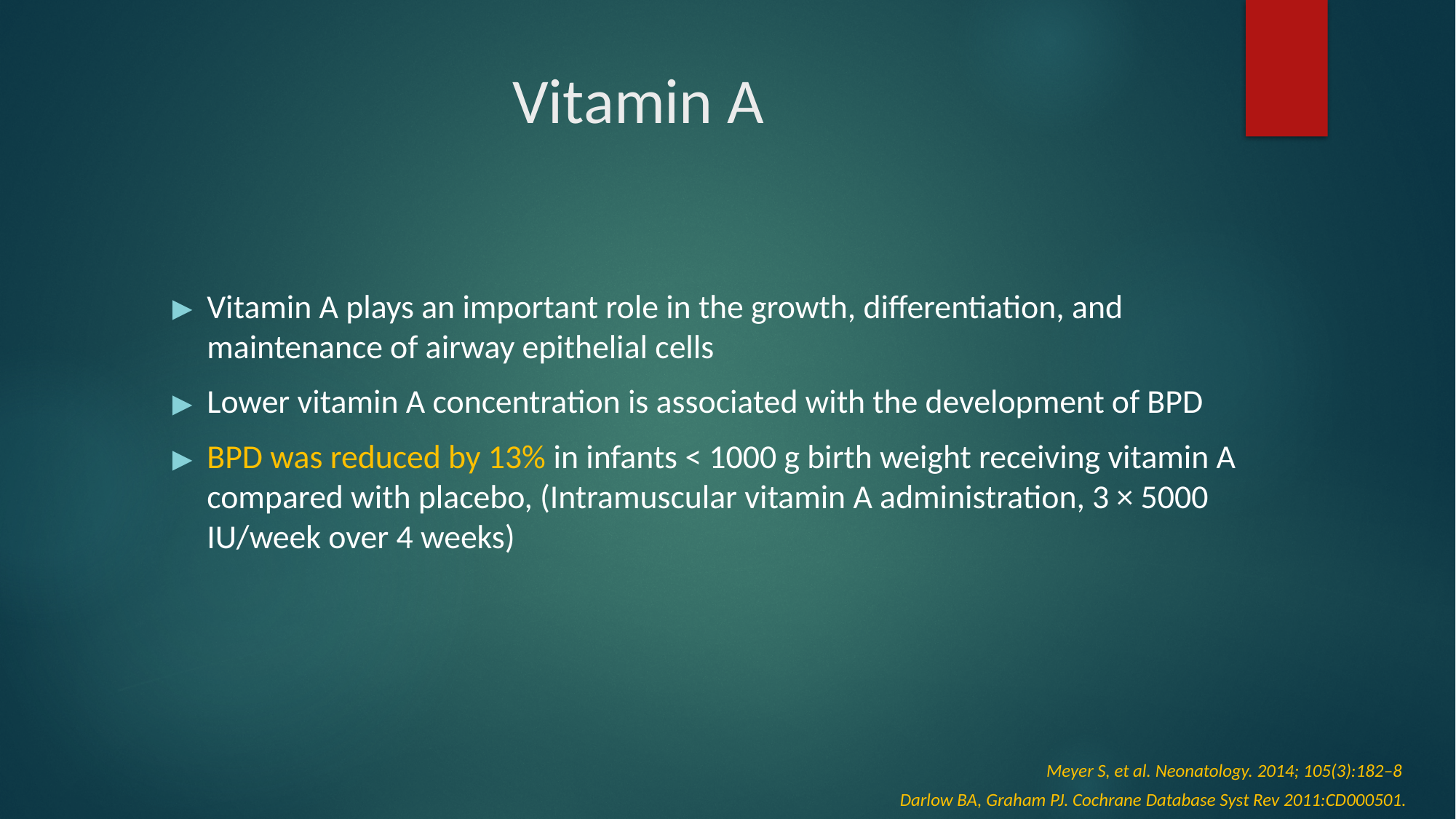

# Vitamin A
Vitamin A plays an important role in the growth, differentiation, and maintenance of airway epithelial cells
Lower vitamin A concentration is associated with the development of BPD
BPD was reduced by 13% in infants < 1000 g birth weight receiving vitamin A compared with placebo, (Intramuscular vitamin A administration, 3 × 5000 IU/week over 4 weeks)
Meyer S, et al. Neonatology. 2014; 105(3):182–8
Darlow BA, Graham PJ. Cochrane Database Syst Rev 2011:CD000501.